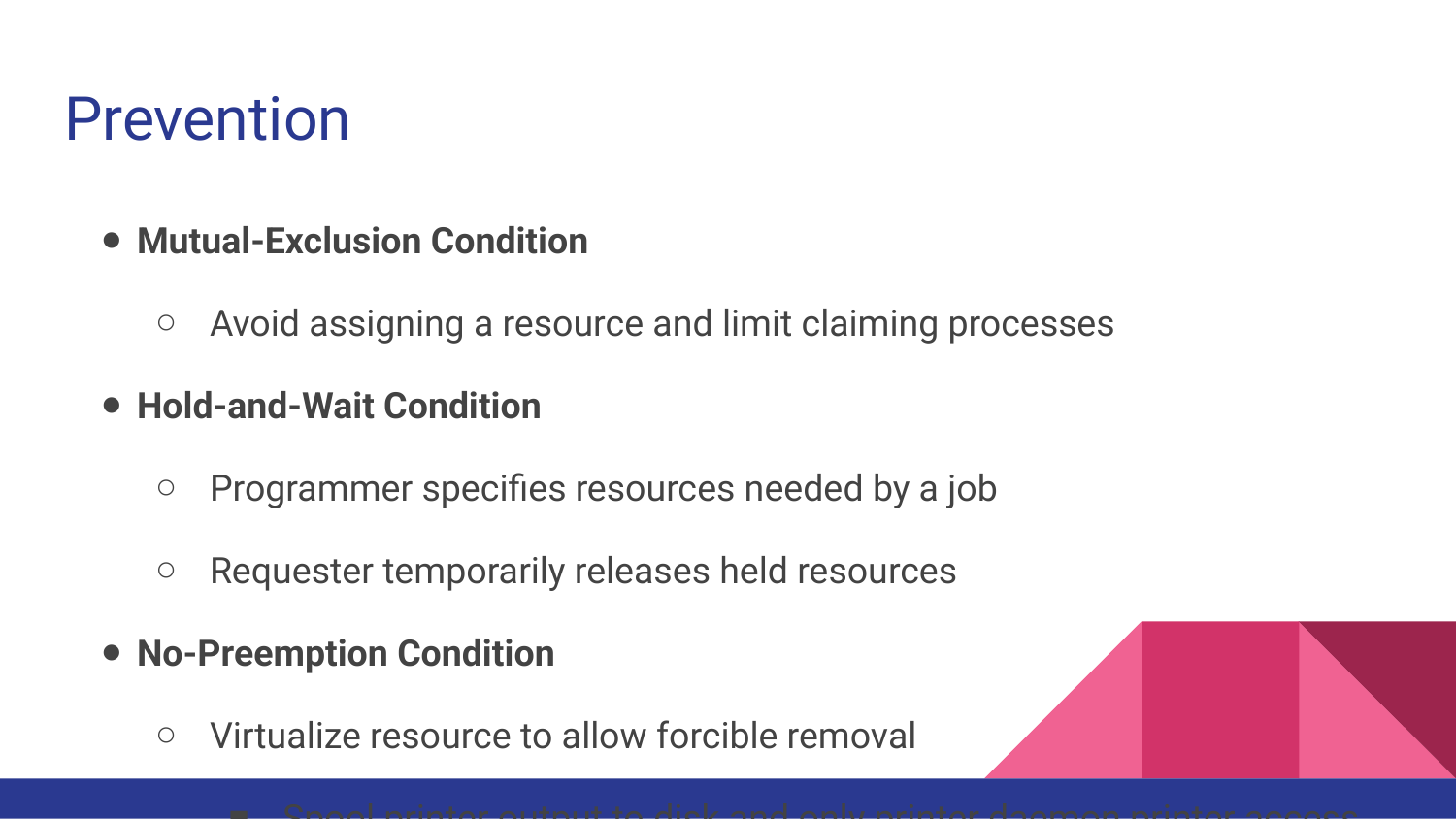

# Prevention
Mutual-Exclusion Condition
Avoid assigning a resource and limit claiming processes
Hold-and-Wait Condition
Programmer specifies resources needed by a job
Requester temporarily releases held resources
No-Preemption Condition
Virtualize resource to allow forcible removal
Spool printer output to disk and only printer daemon printer access
Circular Wait Condition
Limit Process to one resource at a time
Global number for each resource